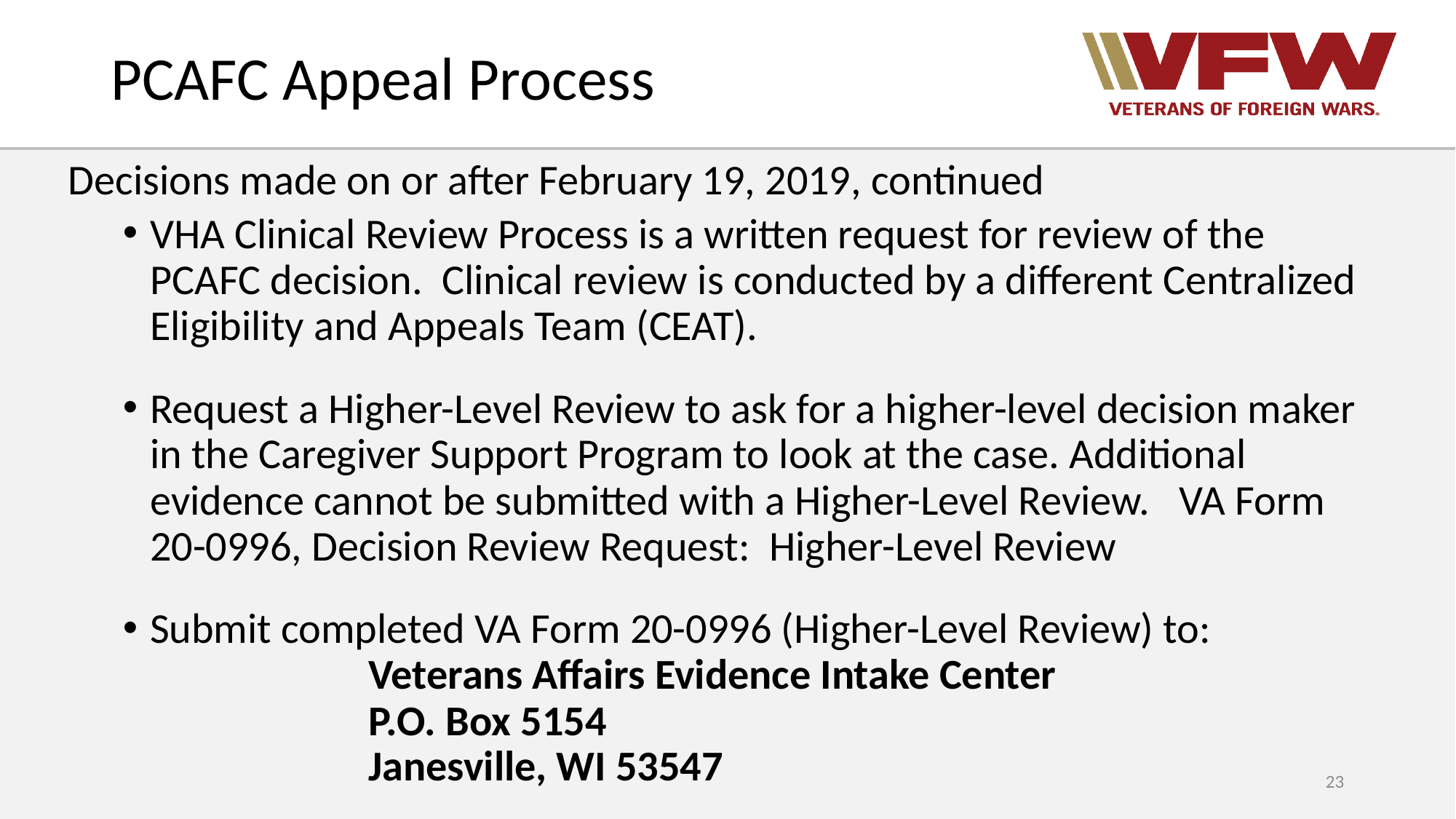

# PCAFC Appeal Process
Decisions made on or after February 19, 2019, continued
VHA Clinical Review Process is a written request for review of the PCAFC decision.  Clinical review is conducted by a different Centralized Eligibility and Appeals Team (CEAT).

Request a Higher-Level Review to ask for a higher-level decision maker in the Caregiver Support Program to look at the case. Additional evidence cannot be submitted with a Higher-Level Review.   VA Form 20-0996, Decision Review Request:  Higher-Level Review

Submit completed VA Form 20-0996 (Higher-Level Review) to:
		Veterans Affairs Evidence Intake Center
		P.O. Box 5154
		Janesville, WI 53547
23